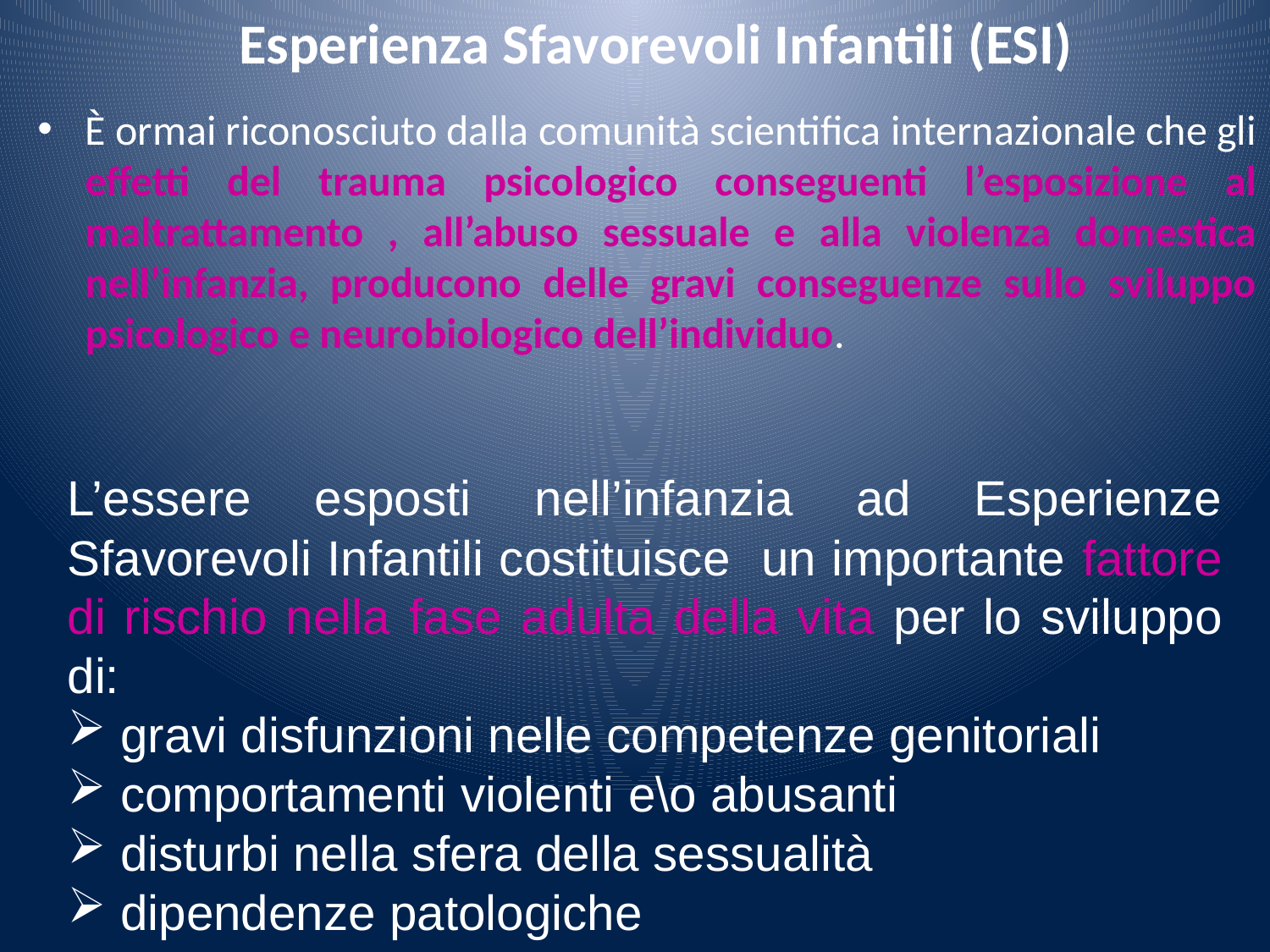

Esperienza Sfavorevoli Infantili (ESI)
È ormai riconosciuto dalla comunità scientifica internazionale che gli effetti del trauma psicologico conseguenti l’esposizione al maltrattamento , all’abuso sessuale e alla violenza domestica nell’infanzia, producono delle gravi conseguenze sullo sviluppo psicologico e neurobiologico dell’individuo.
L’essere esposti nell’infanzia ad Esperienze Sfavorevoli Infantili costituisce  un importante fattore di rischio nella fase adulta della vita per lo sviluppo di:
 gravi disfunzioni nelle competenze genitoriali
 comportamenti violenti e\o abusanti
 disturbi nella sfera della sessualità
 dipendenze patologiche